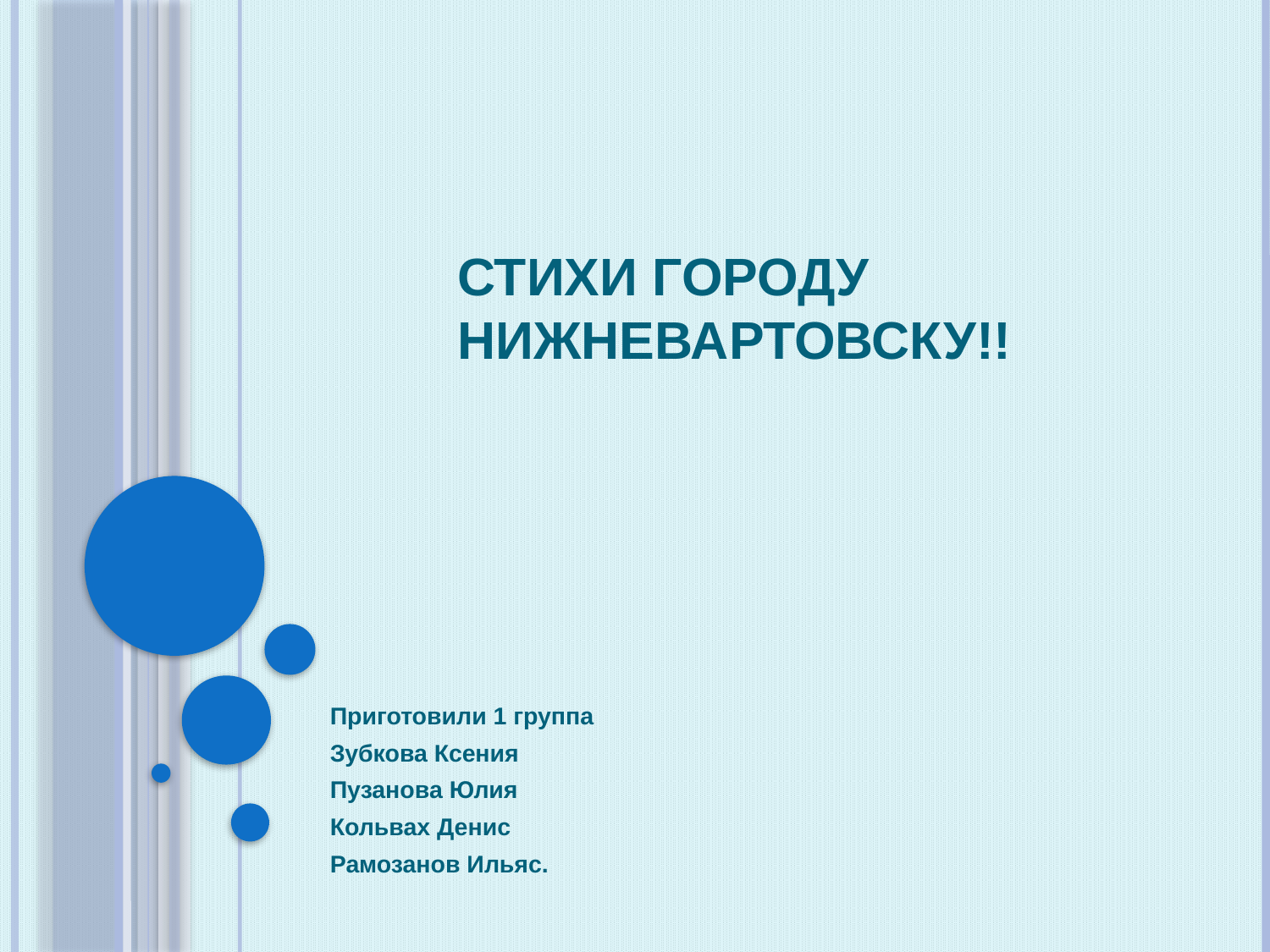

# Стихи городу Нижневартовску!!
Приготовили 1 группа
Зубкова Ксения
Пузанова Юлия
Кольвах Денис
Рамозанов Ильяс.